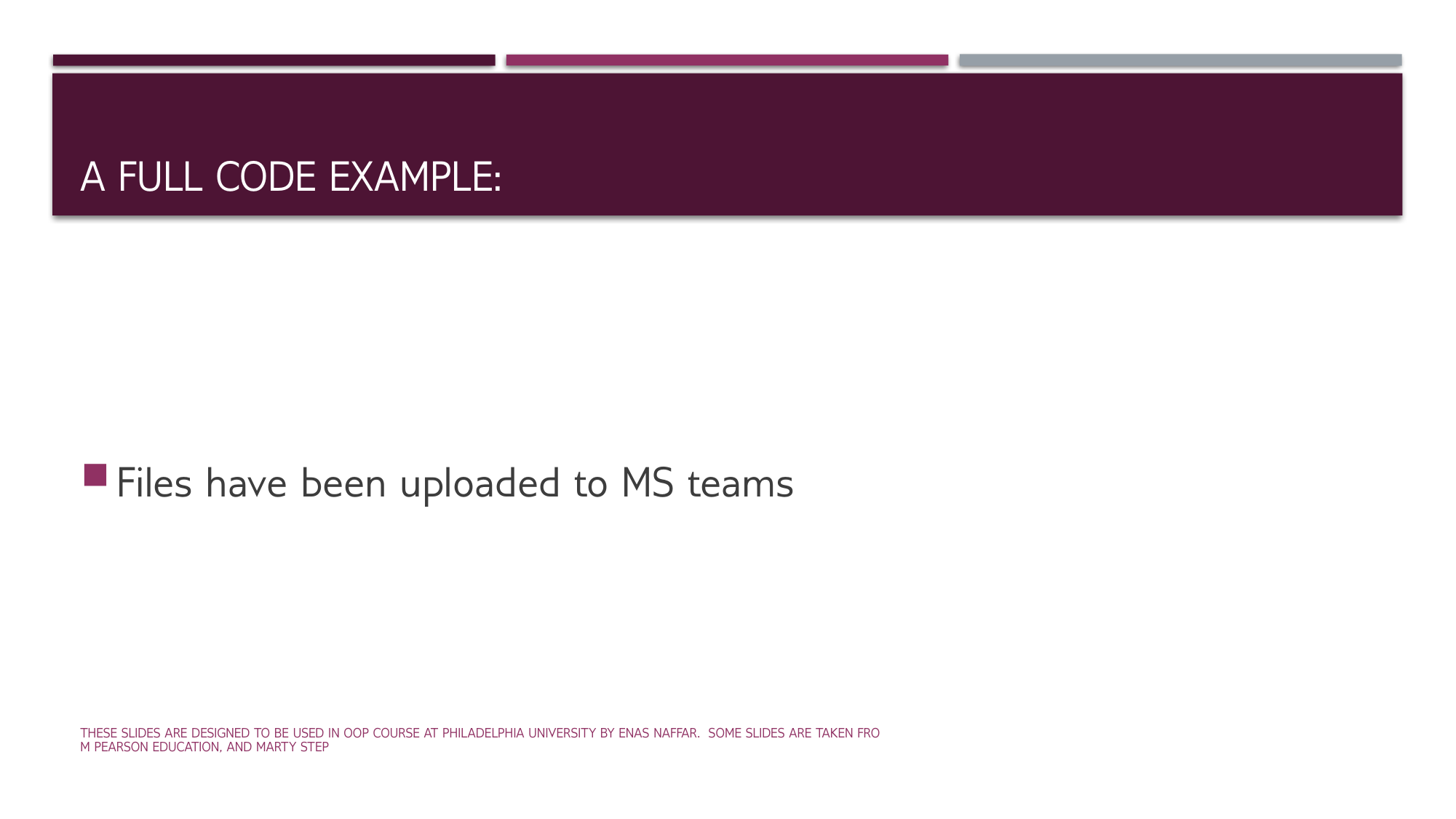

# A full code example:
Files have been uploaded to MS teams
These slides are designed to be used in OOP course at Philadelphia University by Enas Naffar.  Some slides are taken from Pearson Education, and Marty Step